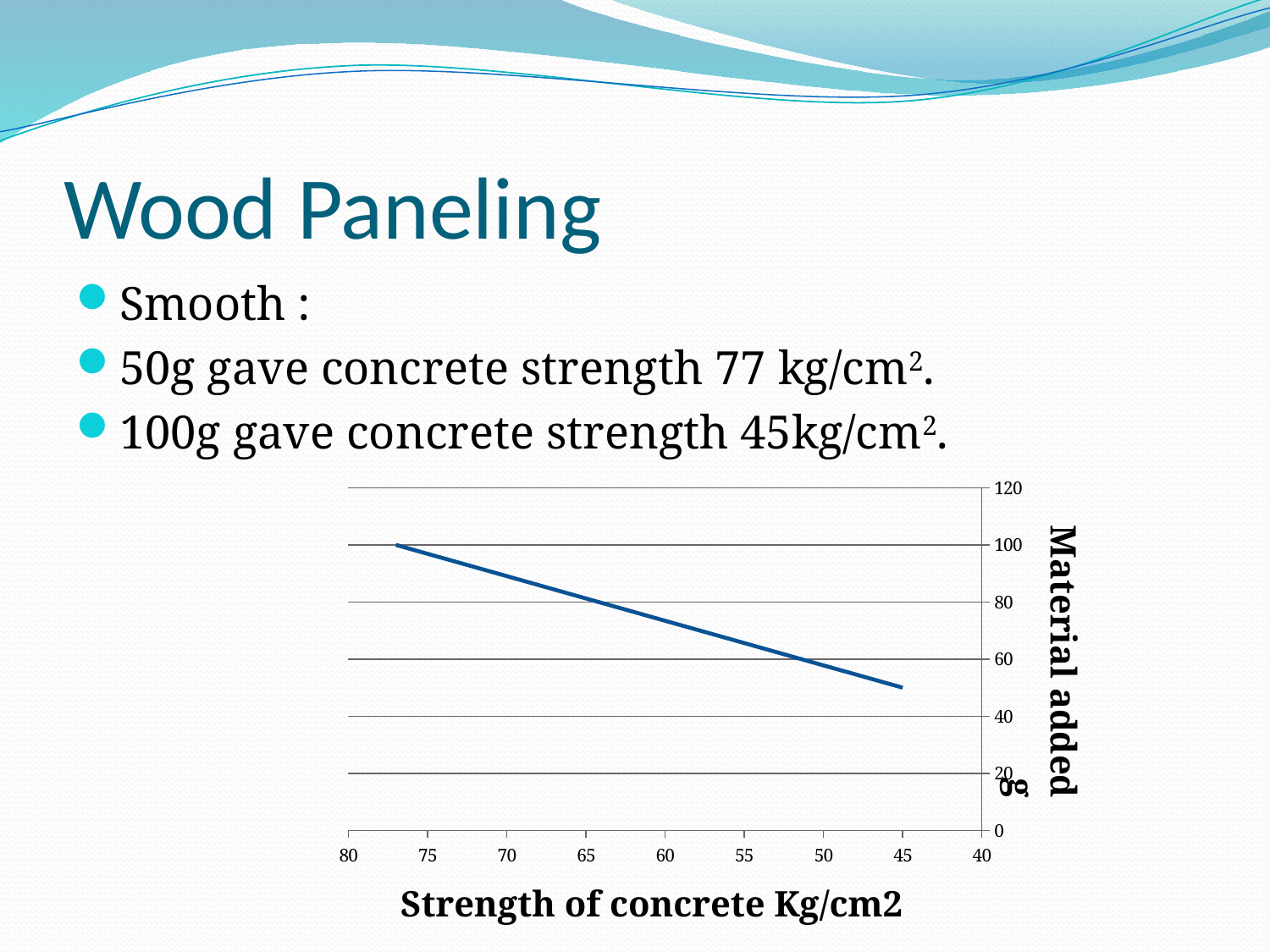

# Wood Paneling
Smooth :
50g gave concrete strength 77 kg/cm2.
100g gave concrete strength 45kg/cm2.

### Chart

| Category |  |
|---|---|
Material added   g
Strength of concrete Kg/cm2